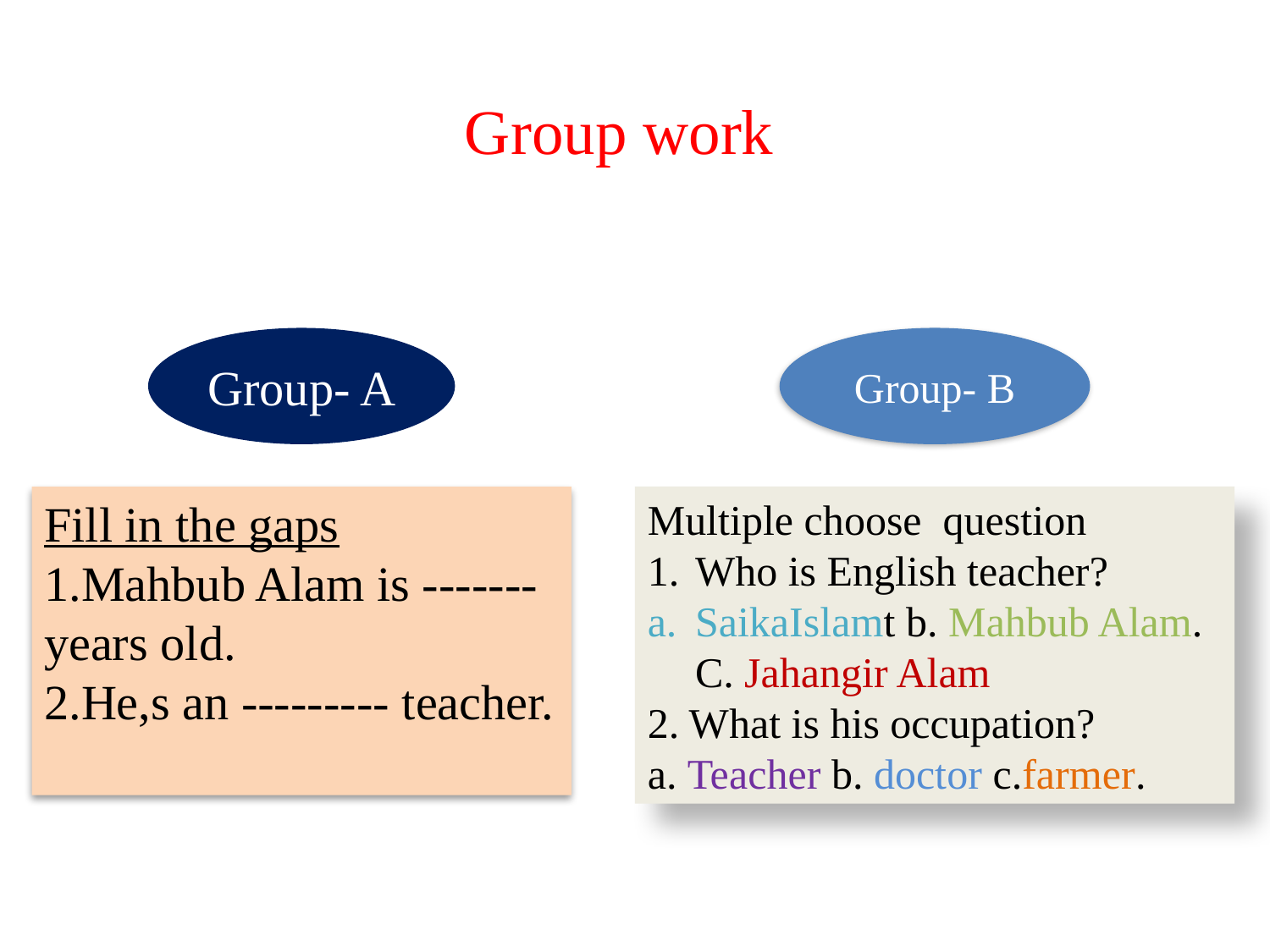

Group work
Group- A
Group- B
Fill in the gaps
1.Mahbub Alam is ------- years old.
2.He,s an --------- teacher.

Multiple choose  question
Who is English teacher?
SaikaIslamt b. Mahbub Alam. C. Jahangir Alam
2. What is his occupation?
a. Teacher b. doctor c.farmer.